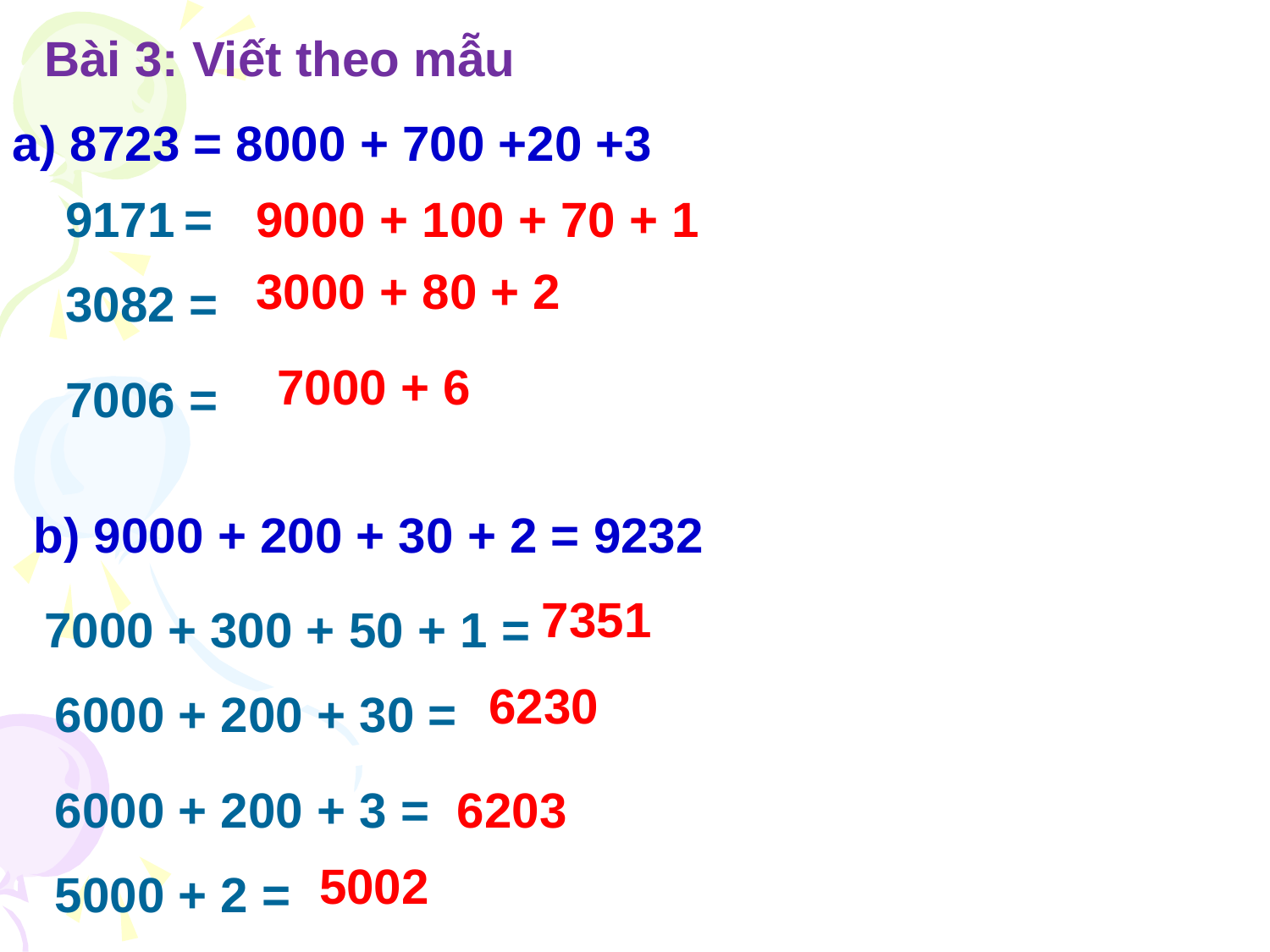

Bài 3: Viết theo mẫu

a) 8723 = 8000 + 700 +20 +3
9171 =
9000 + 100 + 70 + 1
3000 + 80 + 2
3082 =
7000 + 6
7006 =
b) 9000 + 200 + 30 + 2 = 9232
7351
7000 + 300 + 50 + 1 =
6230
6000 + 200 + 30 =
6000 + 200 + 3 =
6203
5002
5000 + 2 =